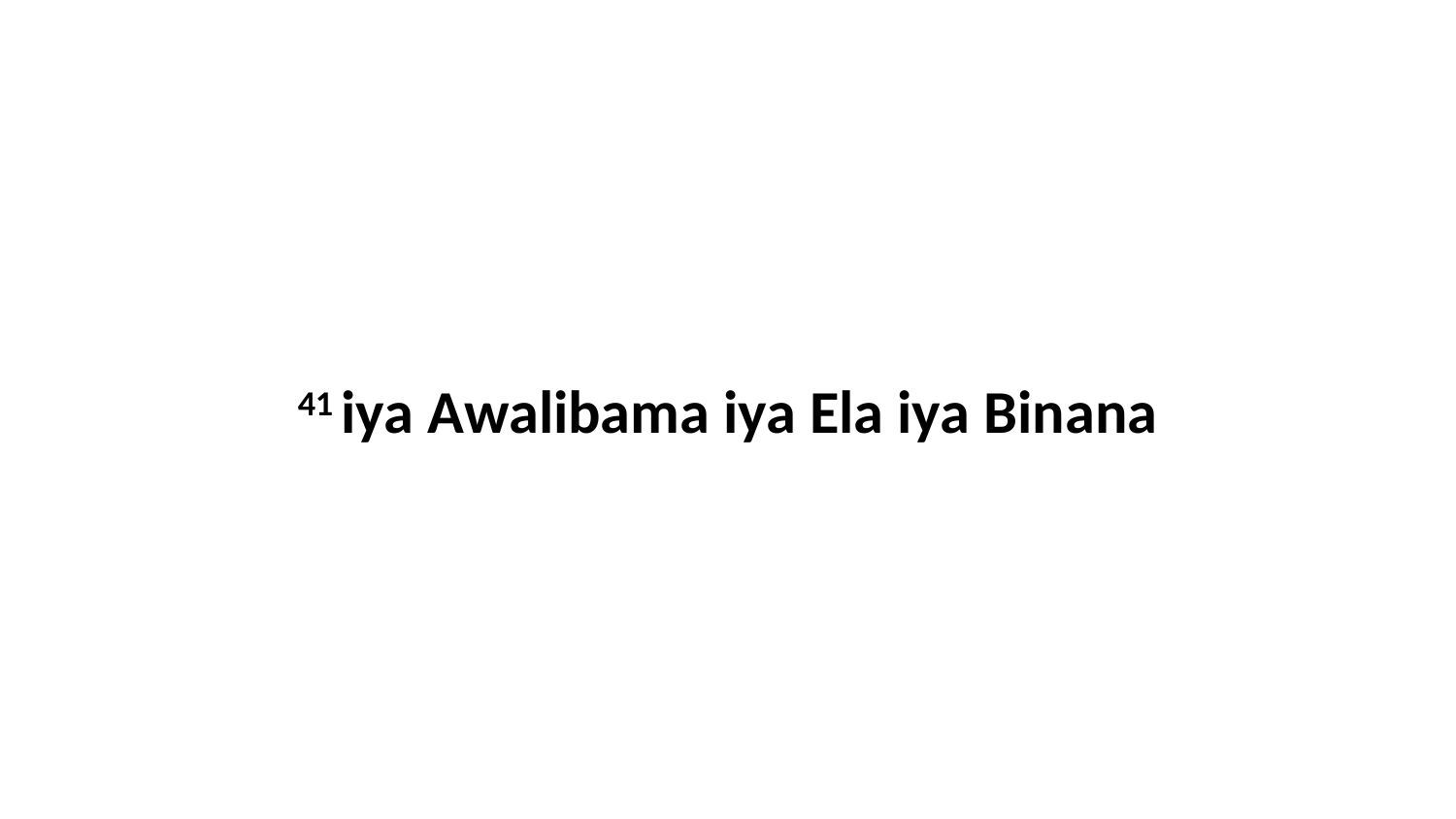

41 iya Awalibama iya Ela iya Binana